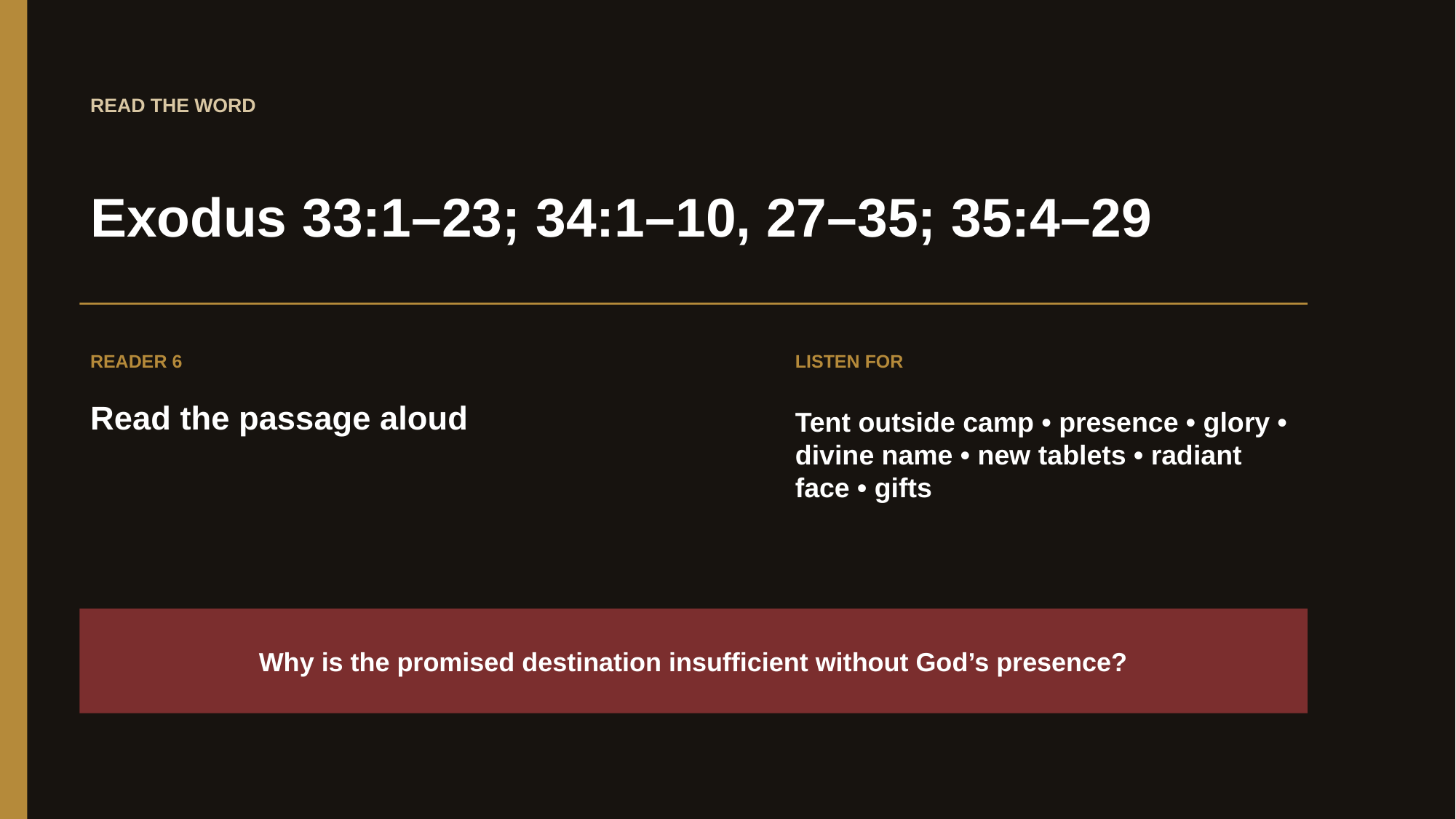

READ THE WORD
Exodus 33:1–23; 34:1–10, 27–35; 35:4–29

READER 6
LISTEN FOR
Read the passage aloud
Tent outside camp • presence • glory • divine name • new tablets • radiant face • gifts

Why is the promised destination insufficient without God’s presence?